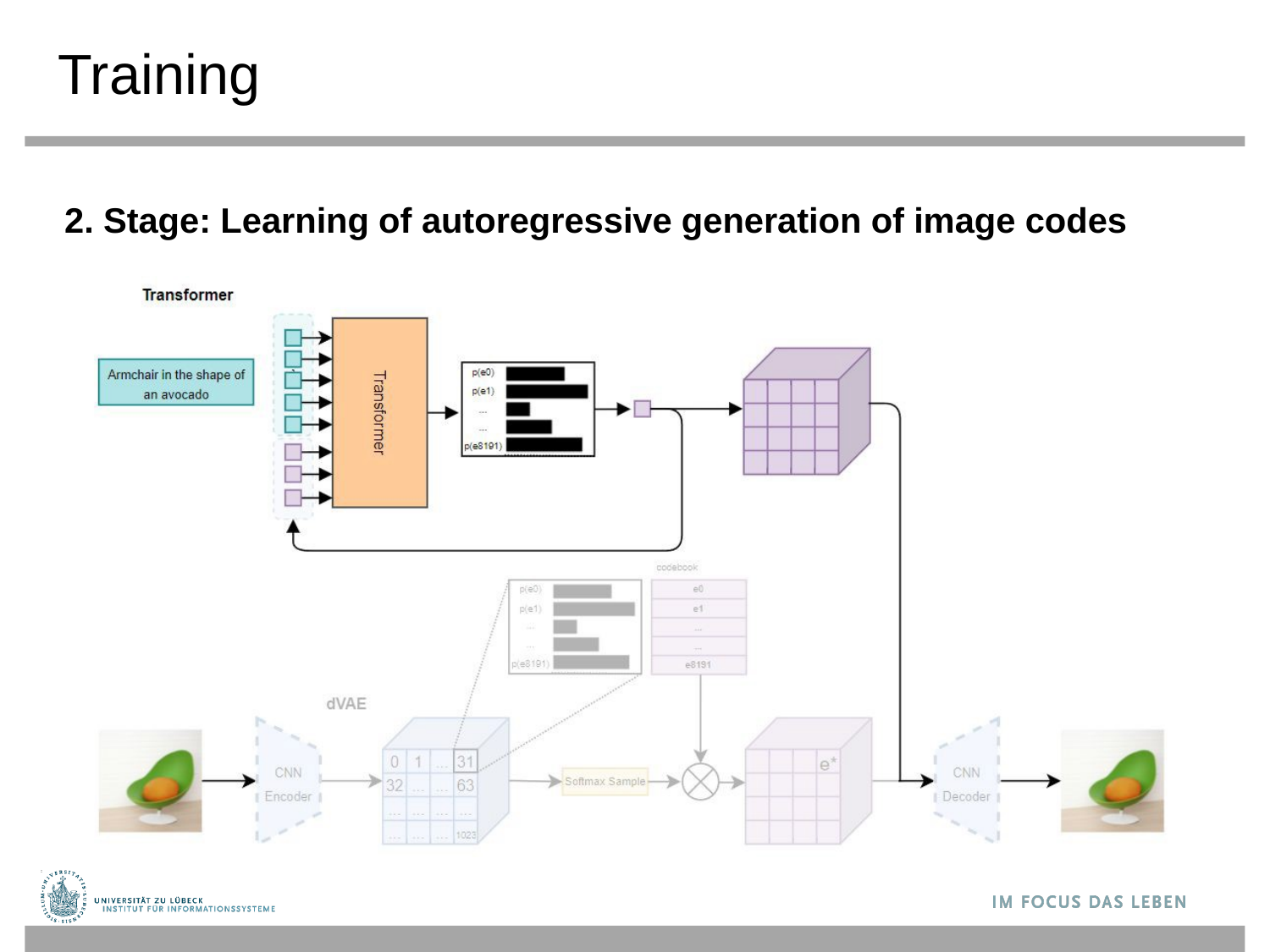

# Training
2. Stage: Learning of autoregressive generation of image codes